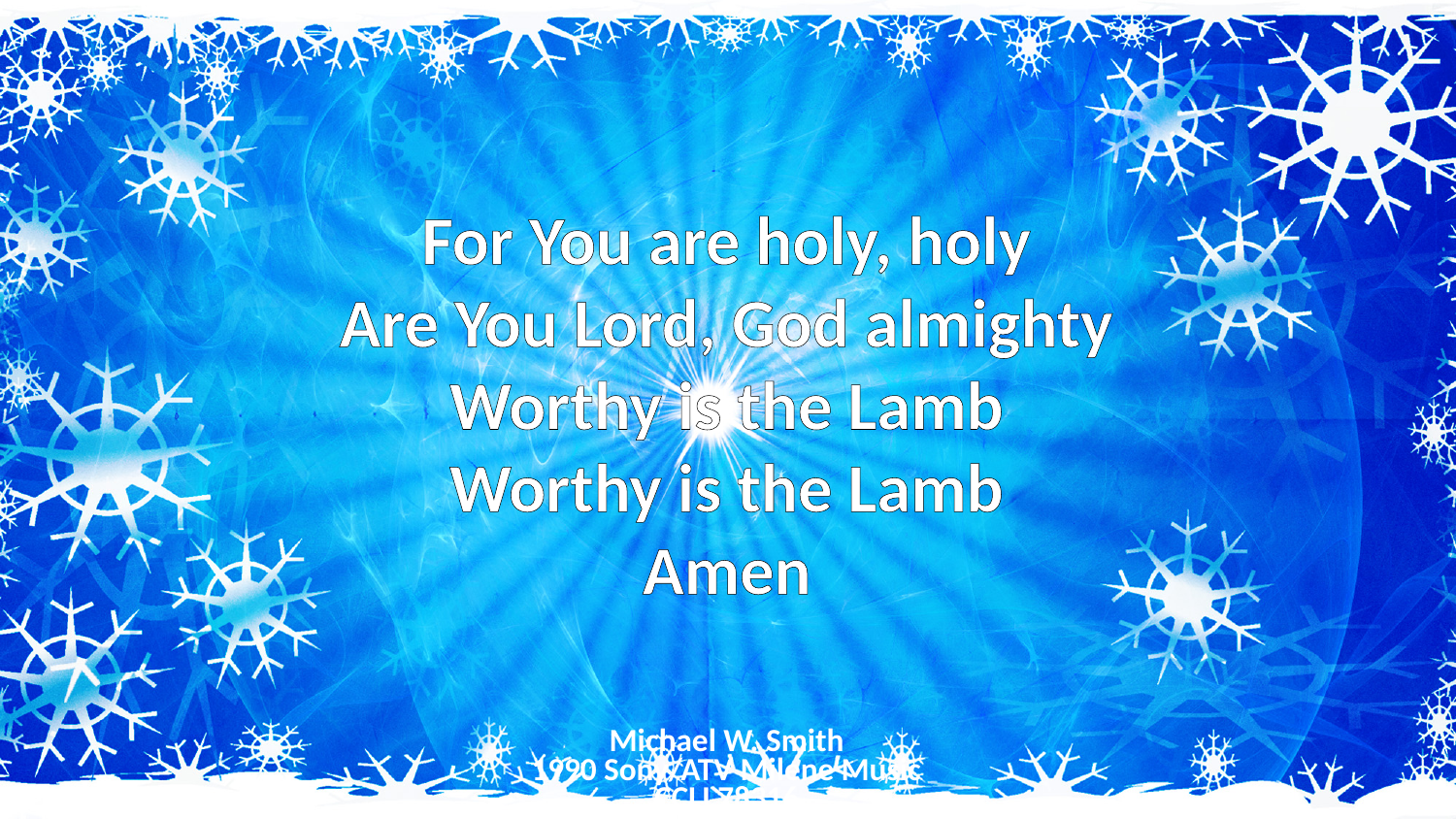

For You are holy, holy
Are You Lord, God almighty
Worthy is the Lamb
Worthy is the Lamb
Amen
Michael W. Smith
1990 Sony/ATV Milene Music
CCLI 78316